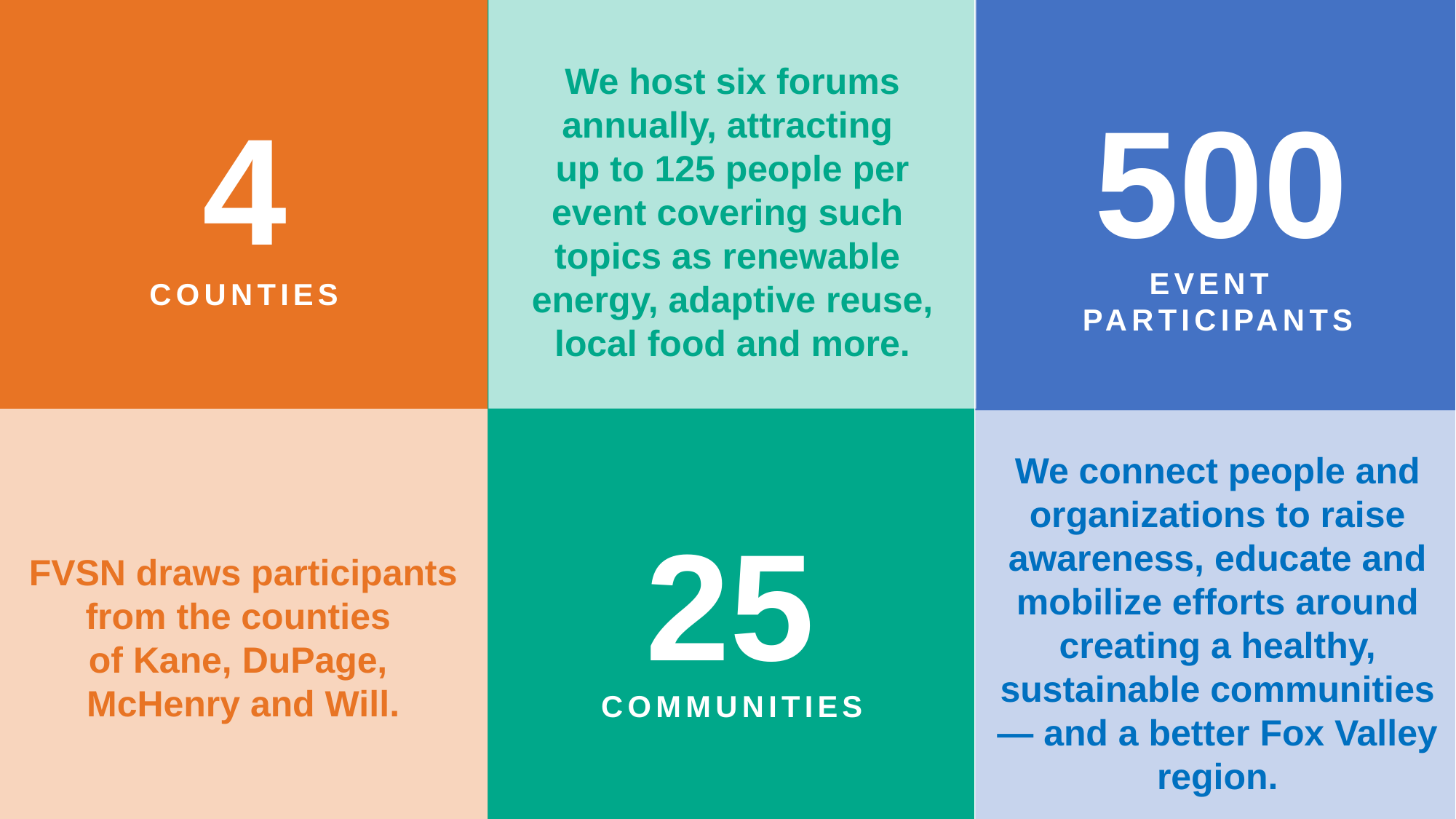

We host six forums annually, attracting
up to 125 people per
event covering such
topics as renewable
energy, adaptive reuse, local food and more.
500
4
EVENT
PARTICIPANTS
COUNTIES

We connect people and organizations to raise awareness, educate and mobilize efforts around creating a healthy, sustainable communities
— and a better Fox Valley region.
25
FVSN draws participants
from the counties
of Kane, DuPage,
McHenry and Will.
COMMUNITIES